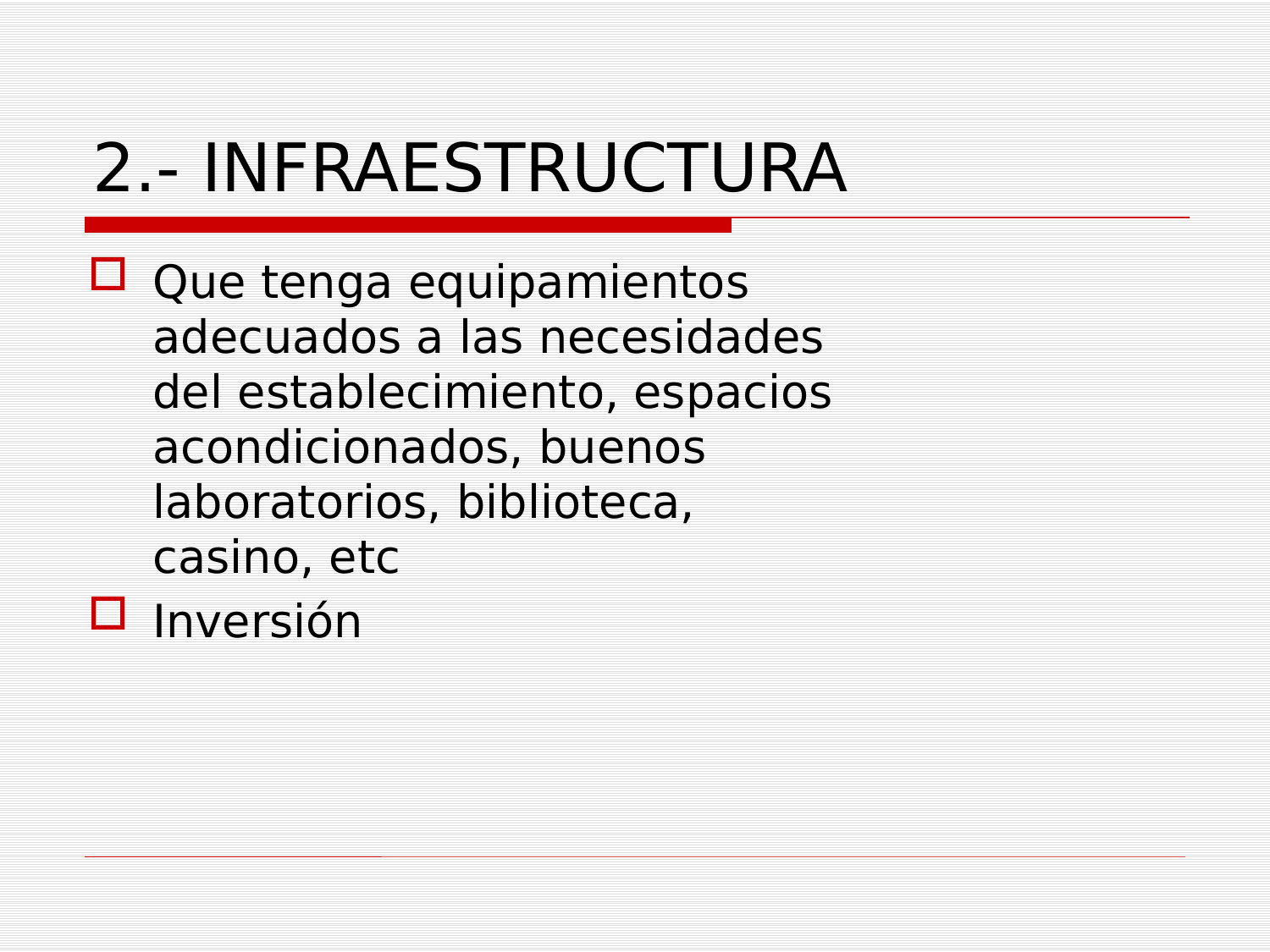

# 2.- INFRAESTRUCTURA
Que tenga equipamientos adecuados a las necesidades del establecimiento, espacios acondicionados, buenos laboratorios, biblioteca, casino, etc
Inversión